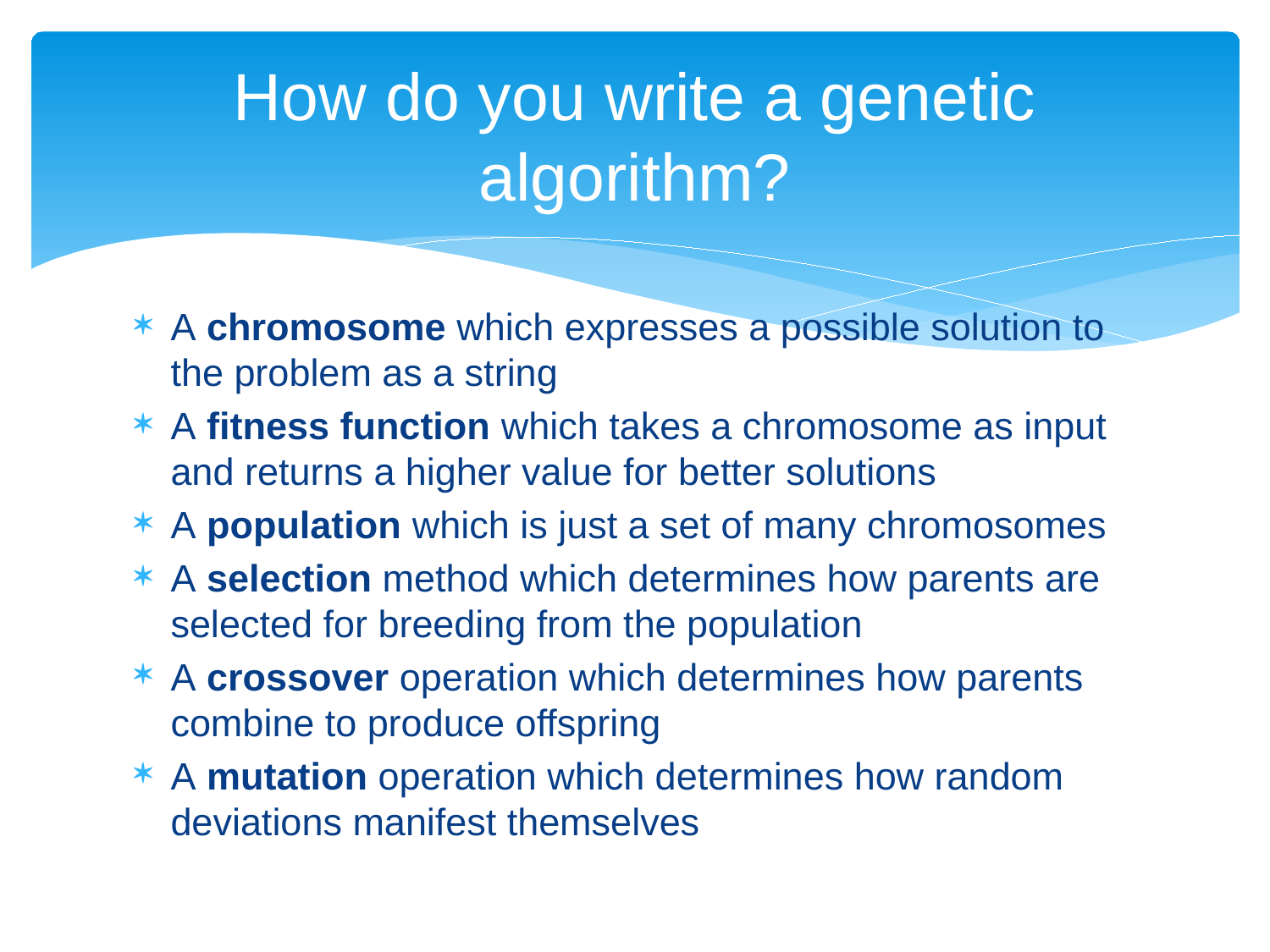

# How do you write a genetic algorithm?
A chromosome which expresses a possible solution to the problem as a string
A fitness function which takes a chromosome as input and returns a higher value for better solutions
A population which is just a set of many chromosomes
A selection method which determines how parents are selected for breeding from the population
A crossover operation which determines how parents combine to produce offspring
A mutation operation which determines how random deviations manifest themselves